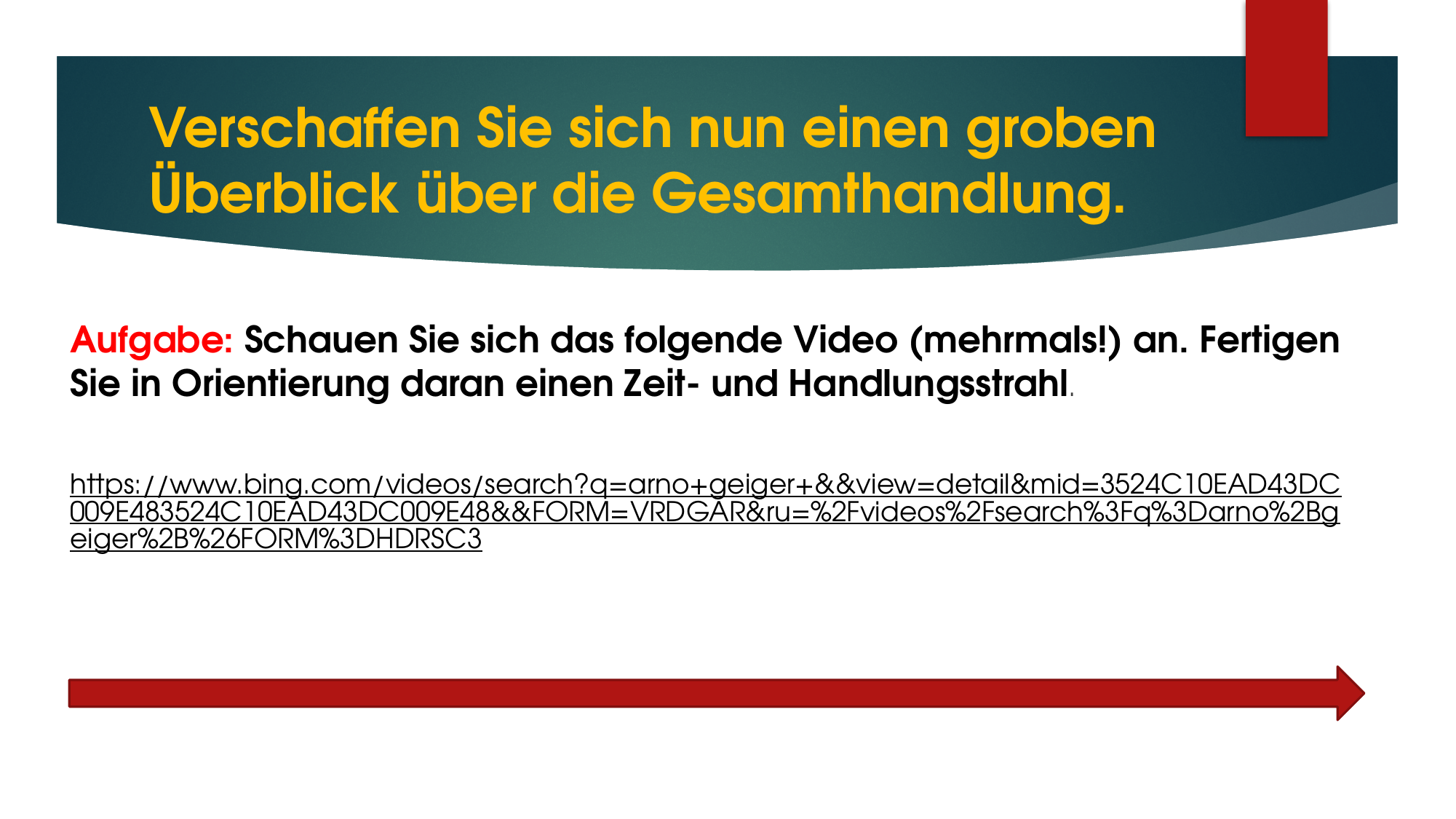

# Verschaffen Sie sich nun einen groben Überblick über die Gesamthandlung.
Aufgabe: Schauen Sie sich das folgende Video (mehrmals!) an. Fertigen Sie in Orientierung daran einen Zeit- und Handlungsstrahl.

https://www.bing.com/videos/search?q=arno+geiger+&&view=detail&mid=3524C10EAD43DC009E483524C10EAD43DC009E48&&FORM=VRDGAR&ru=%2Fvideos%2Fsearch%3Fq%3Darno%2Bgeiger%2B%26FORM%3DHDRSC3